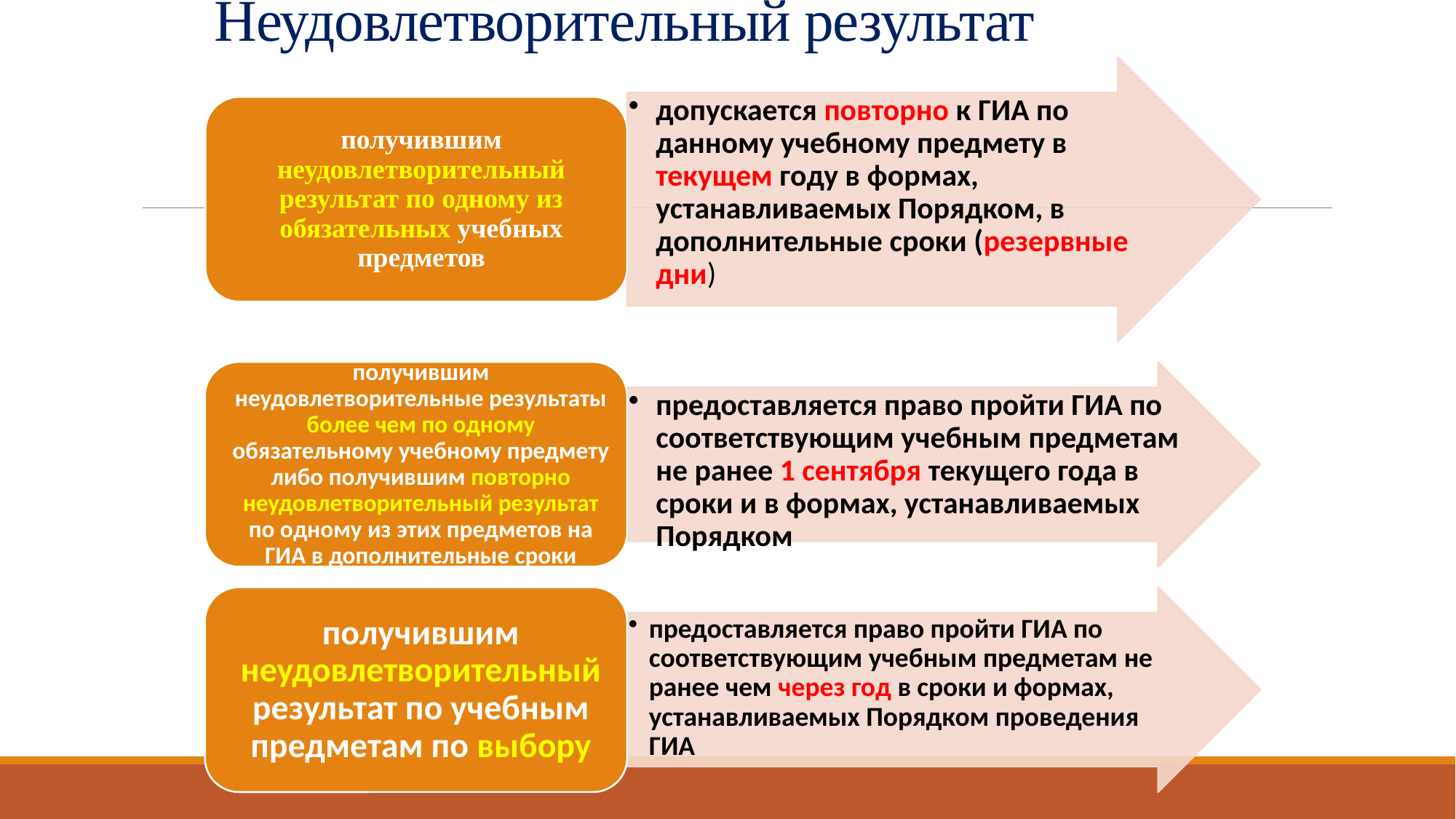

# Неудовлетворительный результат
допускается повторно к ГИА по данному учебному предмету в текущем году в формах, устанавливаемых Порядком, в дополнительные сроки (резервные дни)
получившим неудовлетворительный результат по одному из обязательных учебных предметов
предоставляется право пройти ГИА по соответствующим учебным предметам не ранее 1 сентября текущего года в сроки и в формах, устанавливаемых Порядком
получившим неудовлетворительные результаты более чем по одному обязательному учебному предмету либо получившим повторно неудовлетворительный результат по одному из этих предметов на ГИА в дополнительные сроки
предоставляется право пройти ГИА по соответствующим учебным предметам не ранее чем через год в сроки и формах, устанавливаемых Порядком проведения ГИА
получившим неудовлетворительный результат по учебным предметам по выбору